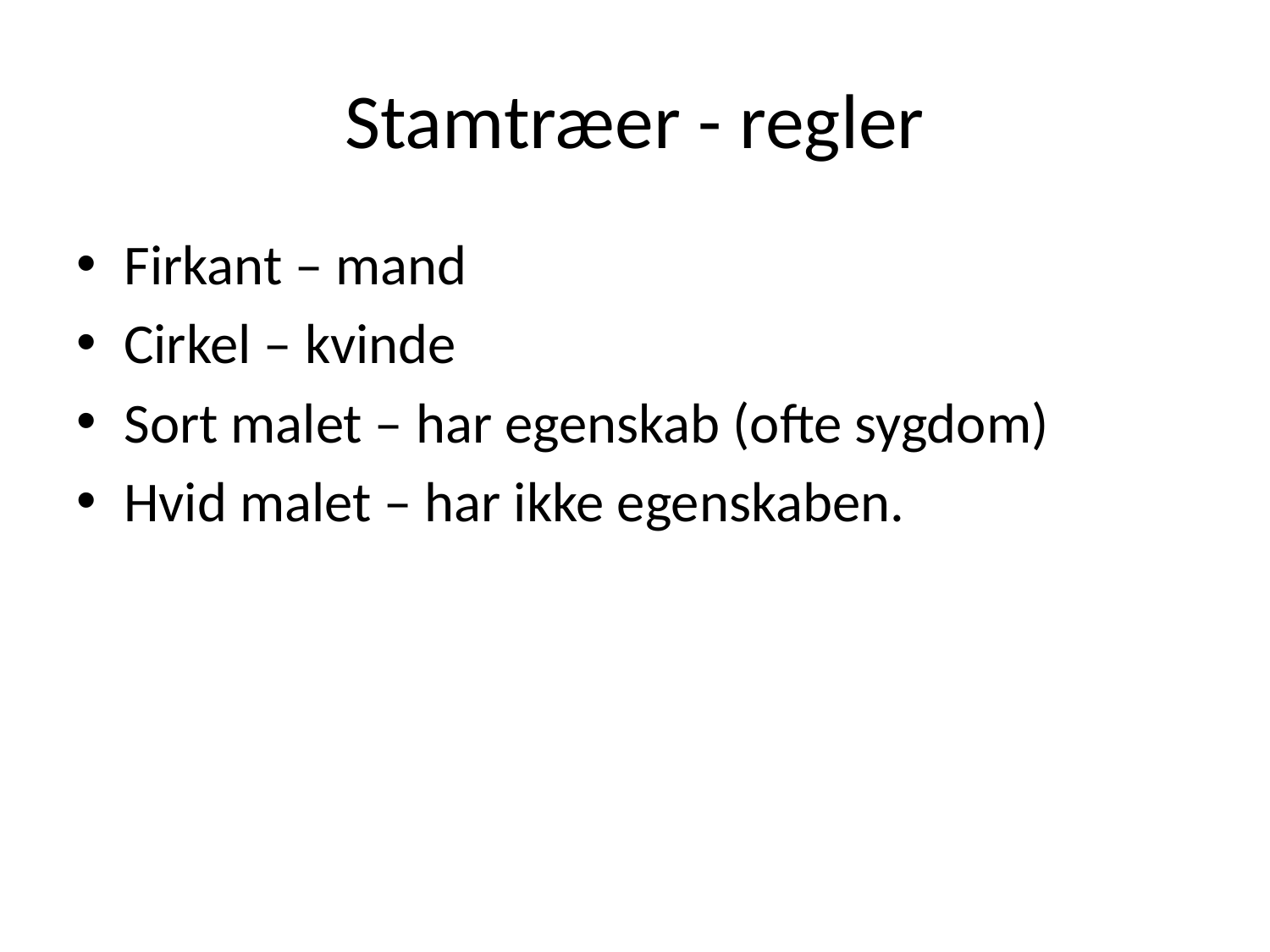

# Stamtræer - regler
Firkant – mand
Cirkel – kvinde
Sort malet – har egenskab (ofte sygdom)
Hvid malet – har ikke egenskaben.